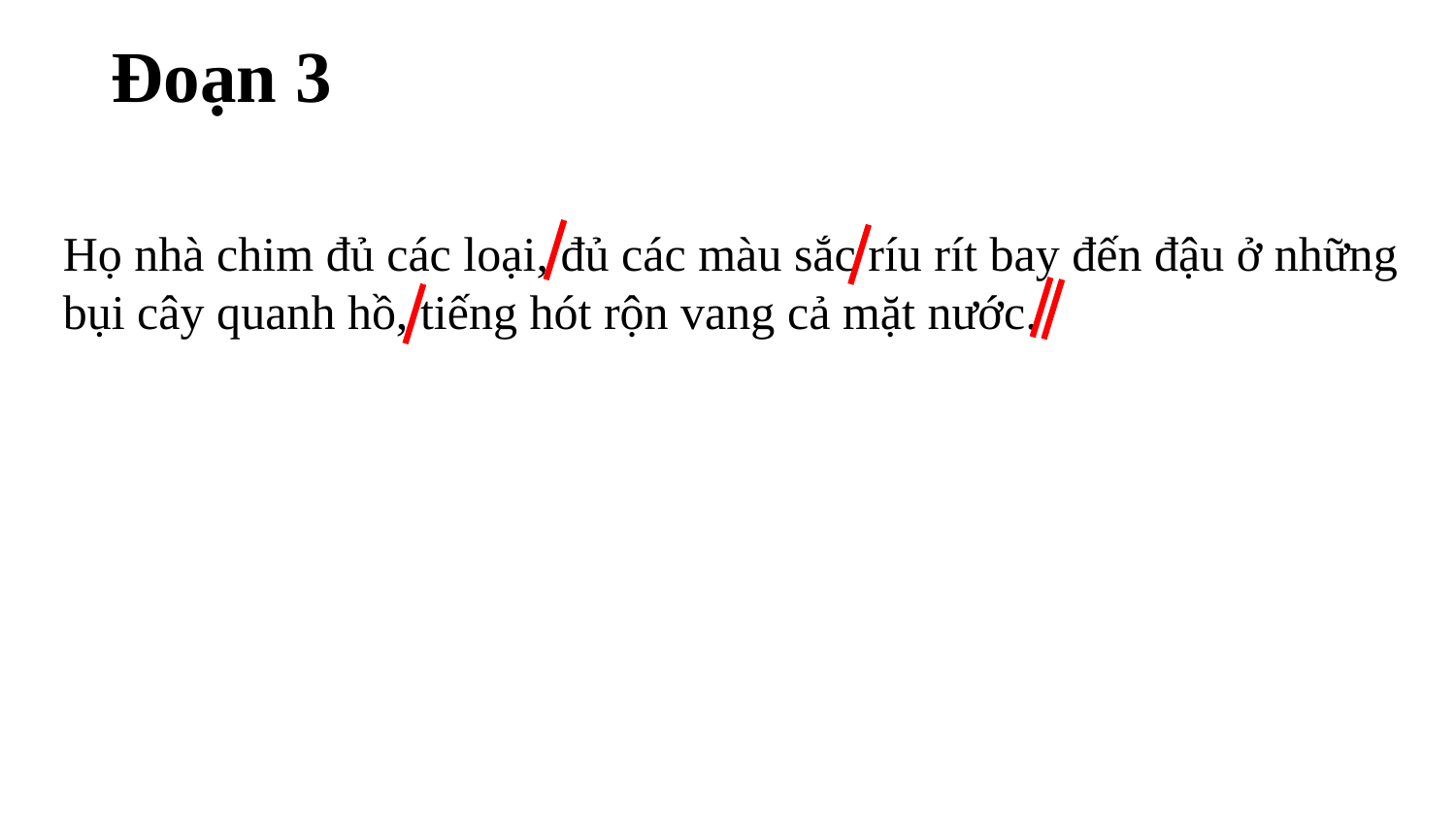

Đoạn 3
Họ nhà chim đủ các loại, đủ các màu sắc ríu rít bay đến đậu ở những bụi cây quanh hồ, tiếng hót rộn vang cả mặt nước.